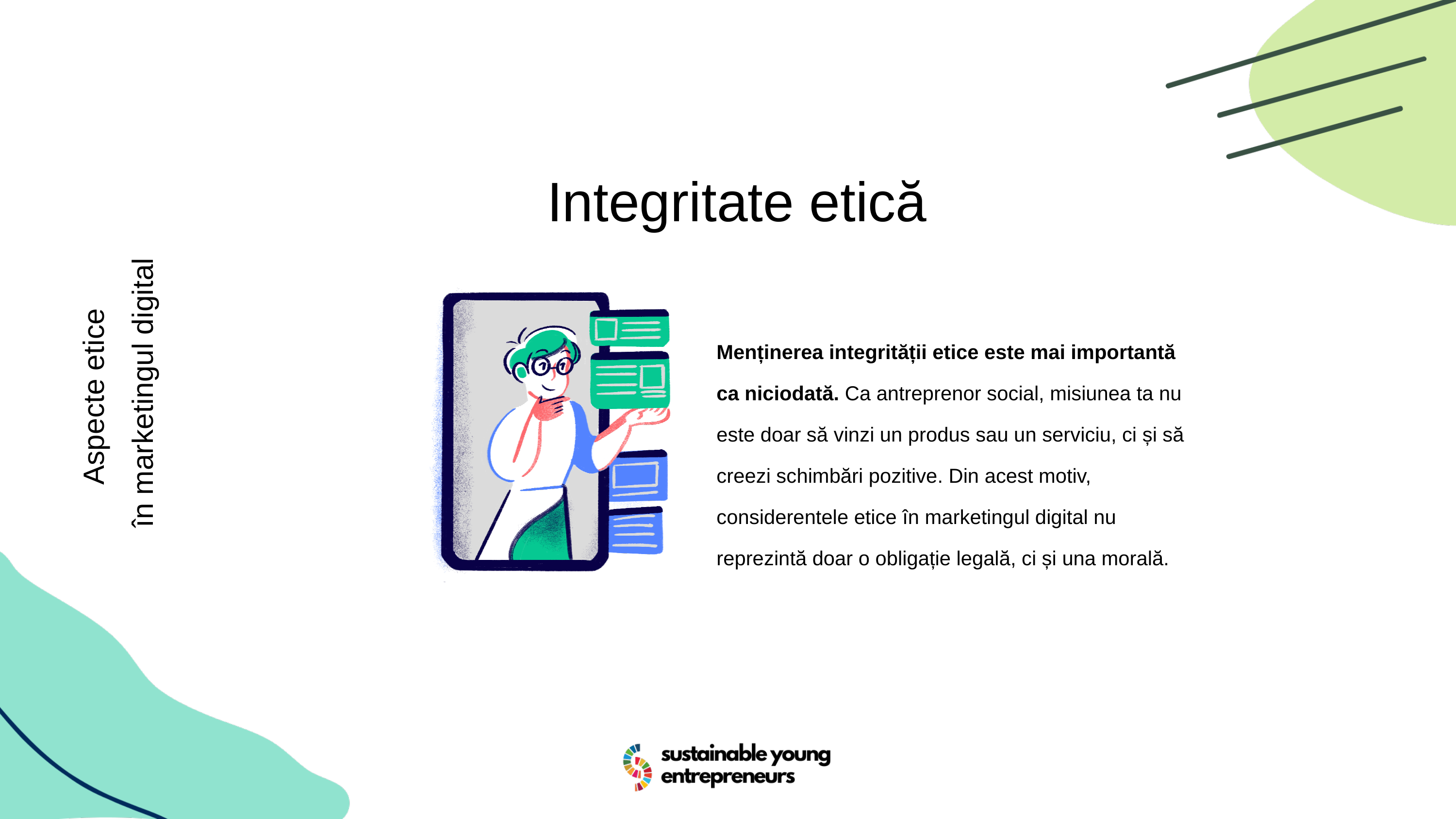

Integritate etică

Menținerea integrității etice este mai importantă ca niciodată. Ca antreprenor social, misiunea ta nu este doar să vinzi un produs sau un serviciu, ci și să creezi schimbări pozitive. Din acest motiv, considerentele etice în marketingul digital nu reprezintă doar o obligație legală, ci și una morală.
Aspecte etice
în marketingul digital